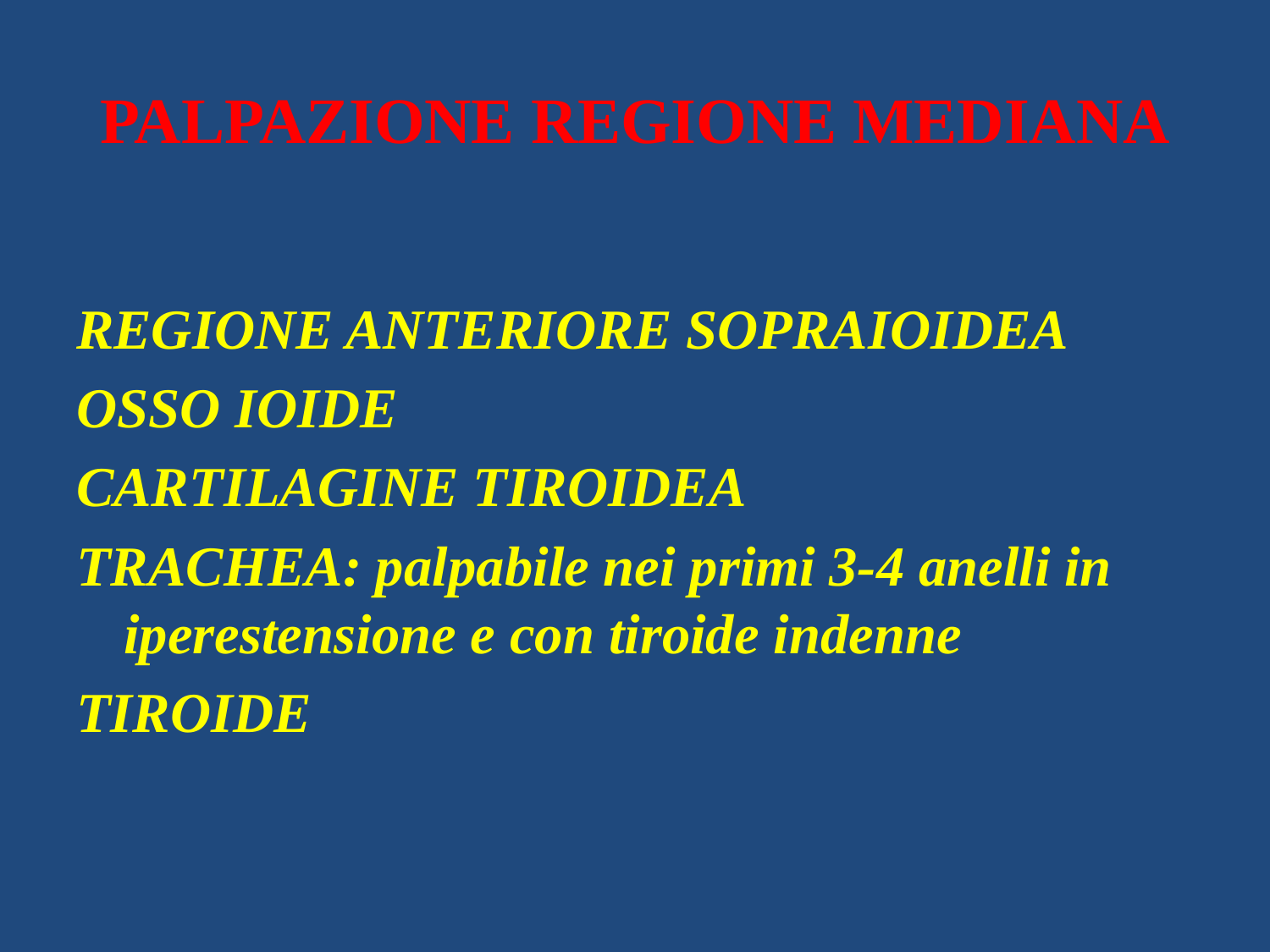

# PALPAZIONE REGIONE MEDIANA
REGIONE ANTERIORE SOPRAIOIDEA
OSSO IOIDE
CARTILAGINE TIROIDEA
TRACHEA: palpabile nei primi 3-4 anelli in iperestensione e con tiroide indenne
TIROIDE